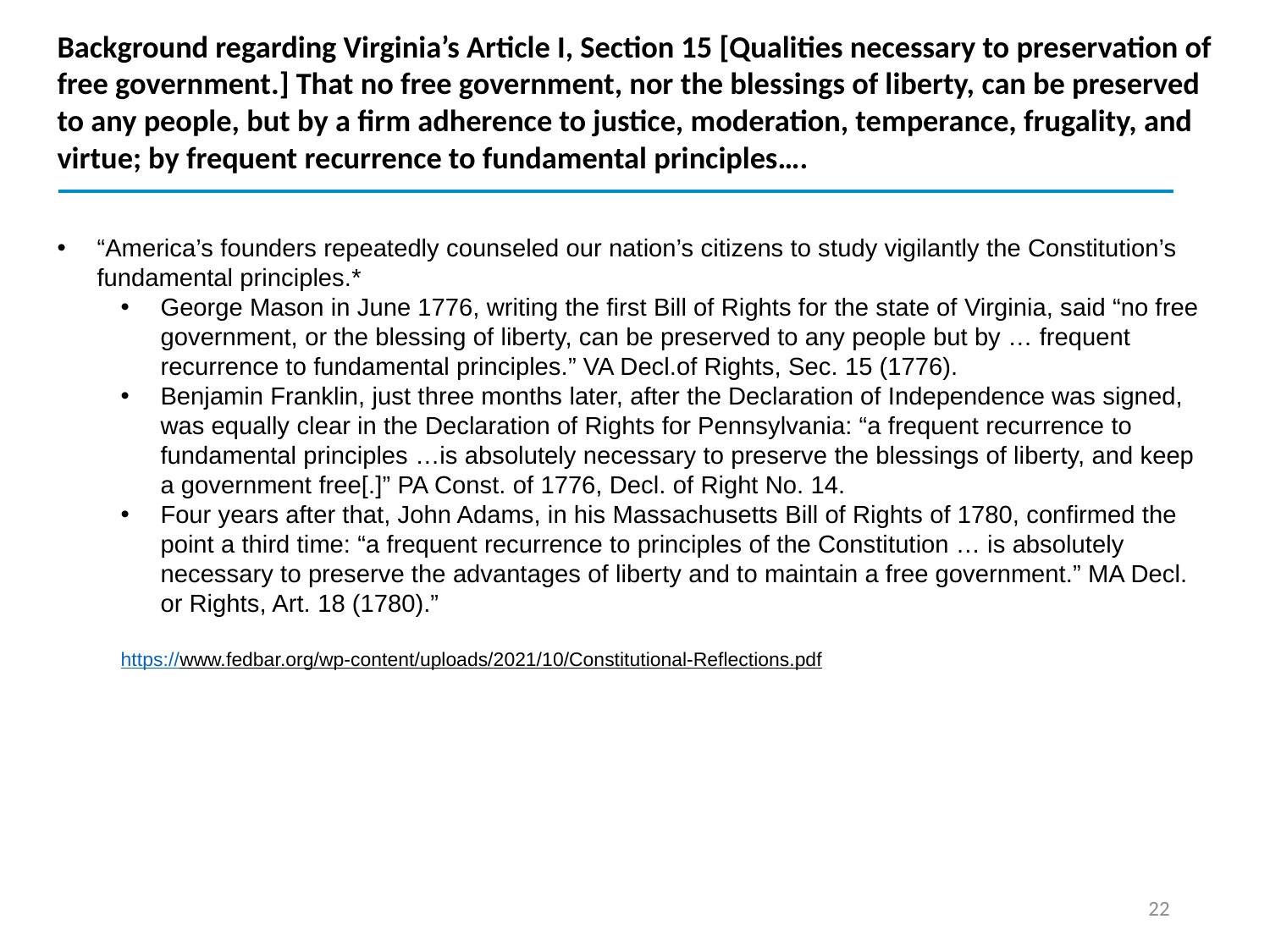

Background regarding Virginia’s Article I, Section 15 [Qualities necessary to preservation of free government.] That no free government, nor the blessings of liberty, can be preserved to any people, but by a firm adherence to justice, moderation, temperance, frugality, and virtue; by frequent recurrence to fundamental principles….
“America’s founders repeatedly counseled our nation’s citizens to study vigilantly the Constitution’s fundamental principles.*
George Mason in June 1776, writing the first Bill of Rights for the state of Virginia, said “no free government, or the blessing of liberty, can be preserved to any people but by … frequent recurrence to fundamental principles.” VA Decl.of Rights, Sec. 15 (1776).
Benjamin Franklin, just three months later, after the Declaration of Independence was signed, was equally clear in the Declaration of Rights for Pennsylvania: “a frequent recurrence to fundamental principles …is absolutely necessary to preserve the blessings of liberty, and keep a government free[.]” PA Const. of 1776, Decl. of Right No. 14.
Four years after that, John Adams, in his Massachusetts Bill of Rights of 1780, confirmed the point a third time: “a frequent recurrence to principles of the Constitution … is absolutely necessary to preserve the advantages of liberty and to maintain a free government.” MA Decl. or Rights, Art. 18 (1780).”

https://www.fedbar.org/wp-content/uploads/2021/10/Constitutional-Reflections.pdf
22